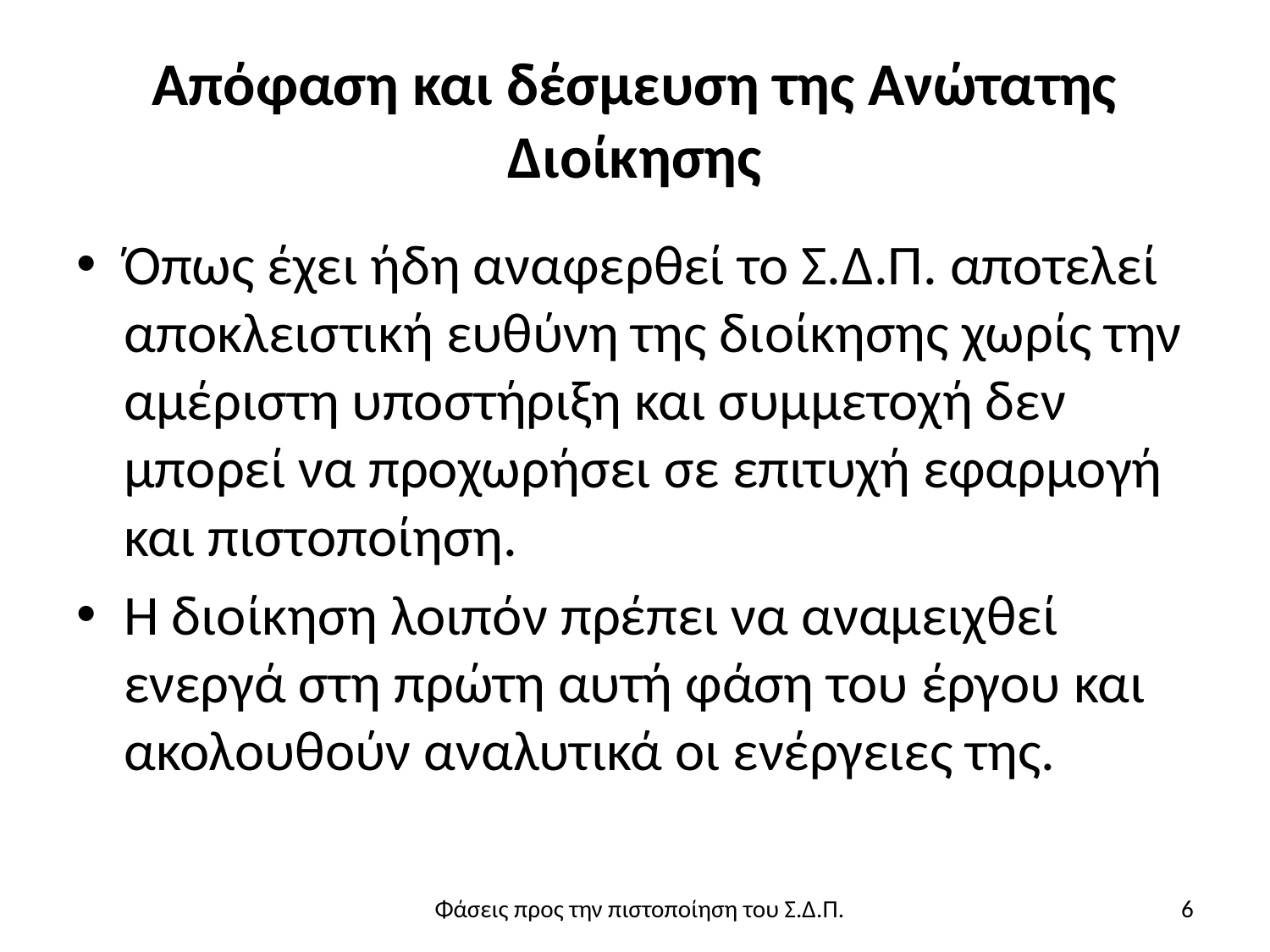

# Απόφαση και δέσμευση της Ανώτατης Διοίκησης
Όπως έχει ήδη αναφερθεί το Σ.Δ.Π. αποτελεί αποκλειστική ευθύνη της διοίκησης χωρίς την αμέριστη υποστήριξη και συμμετοχή δεν μπορεί να προχωρήσει σε επιτυχή εφαρμογή και πιστοποίηση.
Η διοίκηση λοιπόν πρέπει να αναμειχθεί ενεργά στη πρώτη αυτή φάση του έργου και ακολουθούν αναλυτικά οι ενέργειες της.
Φάσεις προς την πιστοποίηση του Σ.Δ.Π.
6